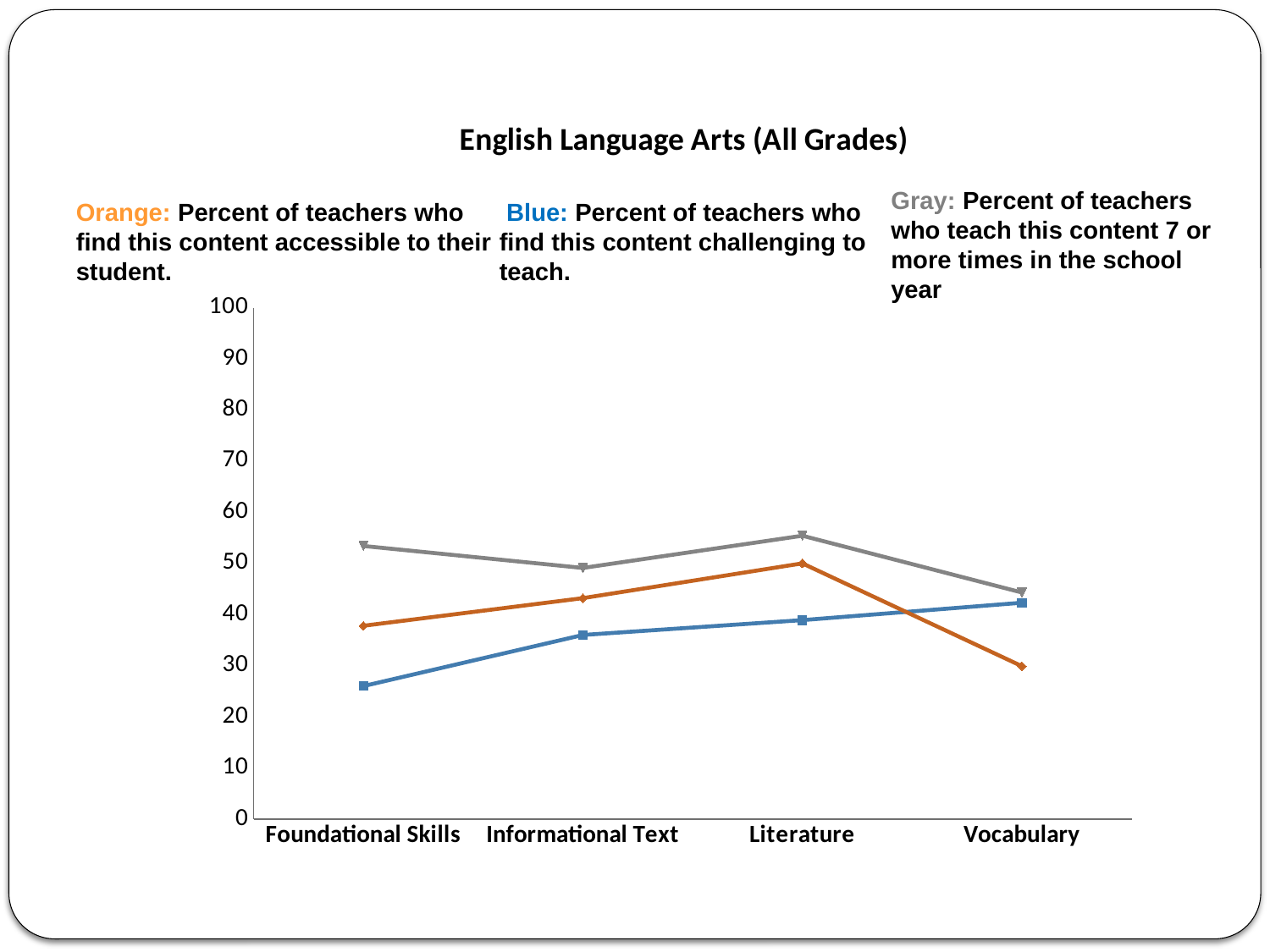

### Chart: English Language Arts (All Grades)

| Category | Challenging | Accessible | Frequency |
|---|---|---|---|
| Foundational Skills | 26.0 | 37.800000000000004 | 53.4 |
| Informational Text | 36.0 | 43.2 | 49.1 |
| Literature | 38.9 | 50.0 | 55.4 |
| Vocabulary | 42.3 | 29.9 | 44.3 |
Gray: Percent of teachers who teach this content 7 or more times in the school year
Orange: Percent of teachers who find this content accessible to their student.
 Blue: Percent of teachers who find this content challenging to teach.